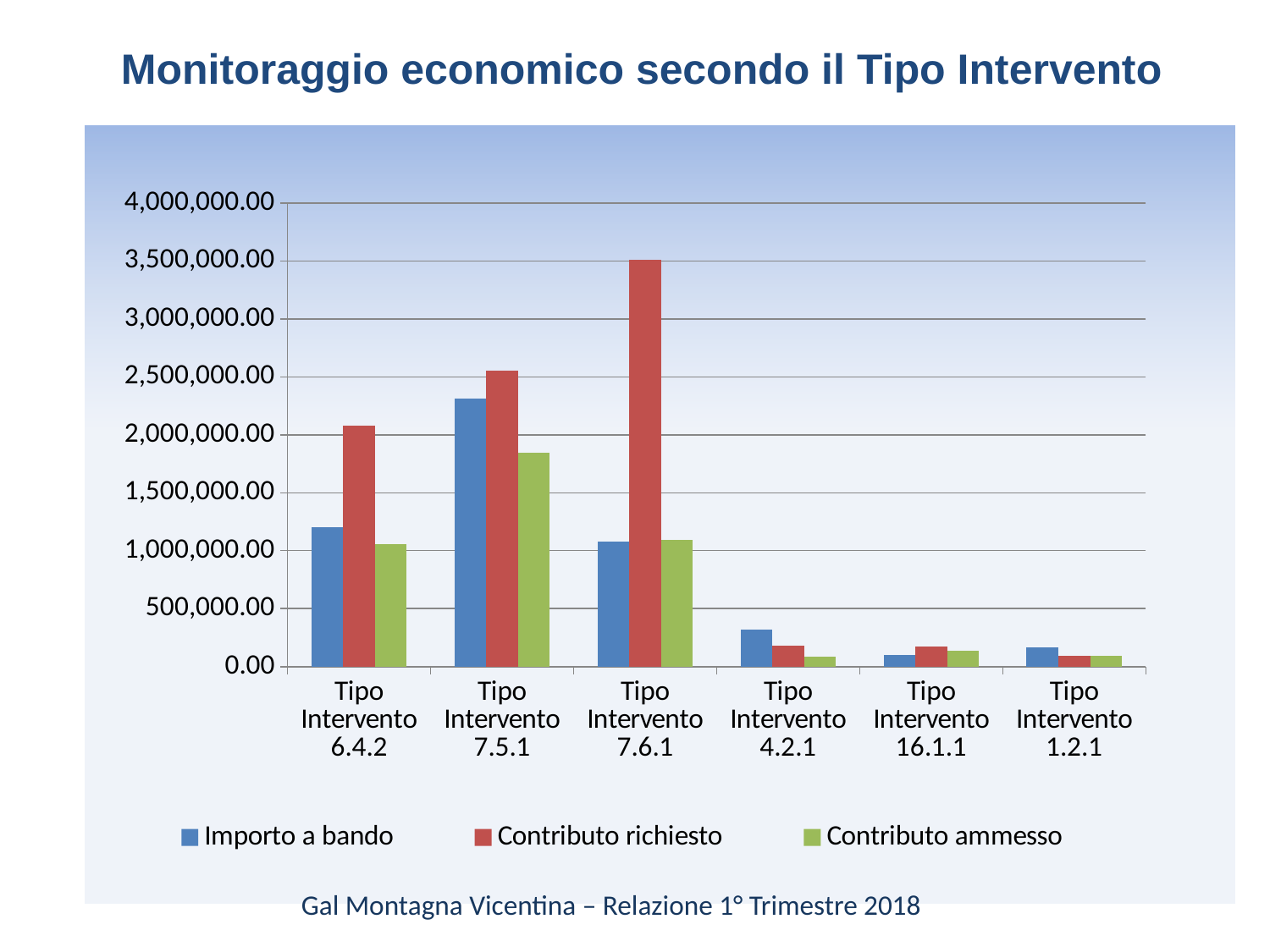

Monitoraggio economico secondo il Tipo Intervento

### Chart

| Category | Importo a bando | Contributo richiesto | Contributo ammesso |
|---|---|---|---|
| Tipo Intervento 6.4.2 | 1200000.0 | 2077564.82 | 1052700.54 |
| Tipo Intervento 7.5.1 | 2308585.13 | 2550543.75 | 1843013.71 |
| Tipo Intervento 7.6.1 | 1080148.7 | 3512206.86 | 1094126.24 |
| Tipo Intervento 4.2.1 | 320000.0 | 182894.97 | 89106.0 |
| Tipo Intervento 16.1.1 | 100000.0 | 169853.68 | 134353.68 |
| Tipo Intervento 1.2.1 | 165000.0 | 92888.0 | 92888.0 |
Gal Montagna Vicentina – Relazione 1° Trimestre 2018